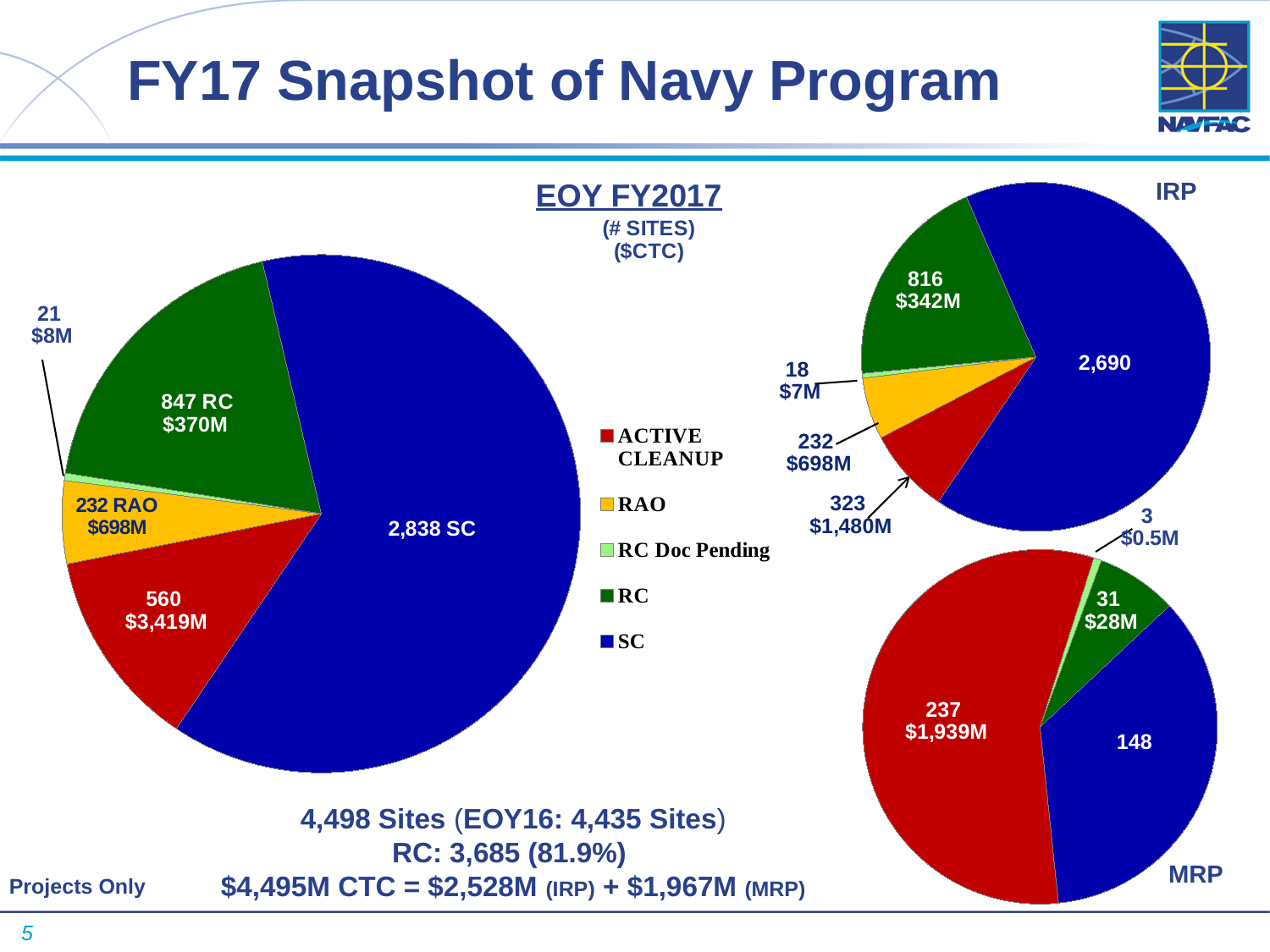

FY17 Snapshot of Navy Program

### Chart

| Category |  |
|---|---|
| ACTIVE | 323.0 |
| RIP-RAO | 232.0 |
| RC Doc Pnd  | 18.0 |
| RC | 816.0 |
| SC | 2690.0 |

### Chart

| Category |  |
|---|---|
| ACTIVE CLEANUP | 560.0 |
| RAO | 232.0 |
| RC Doc Pending  | 21.0 |
| RC | 847.0 |
| SC | 2838.0 |
EOY FY2017
IRP

### Chart

| Category |  |
|---|---|
| ACTIVE | 237.0 |
| RIP-RAO | 0.0 |
| RC Doc Pnd  | 3.0 |
| RC | 31.0 |
| SC | 148.0 |
4,498 Sites (EOY16: 4,435 Sites)
RC: 3,685 (81.9%)
$4,495M CTC = $2,528M (IRP) + $1,967M (MRP)
MRP
Projects Only